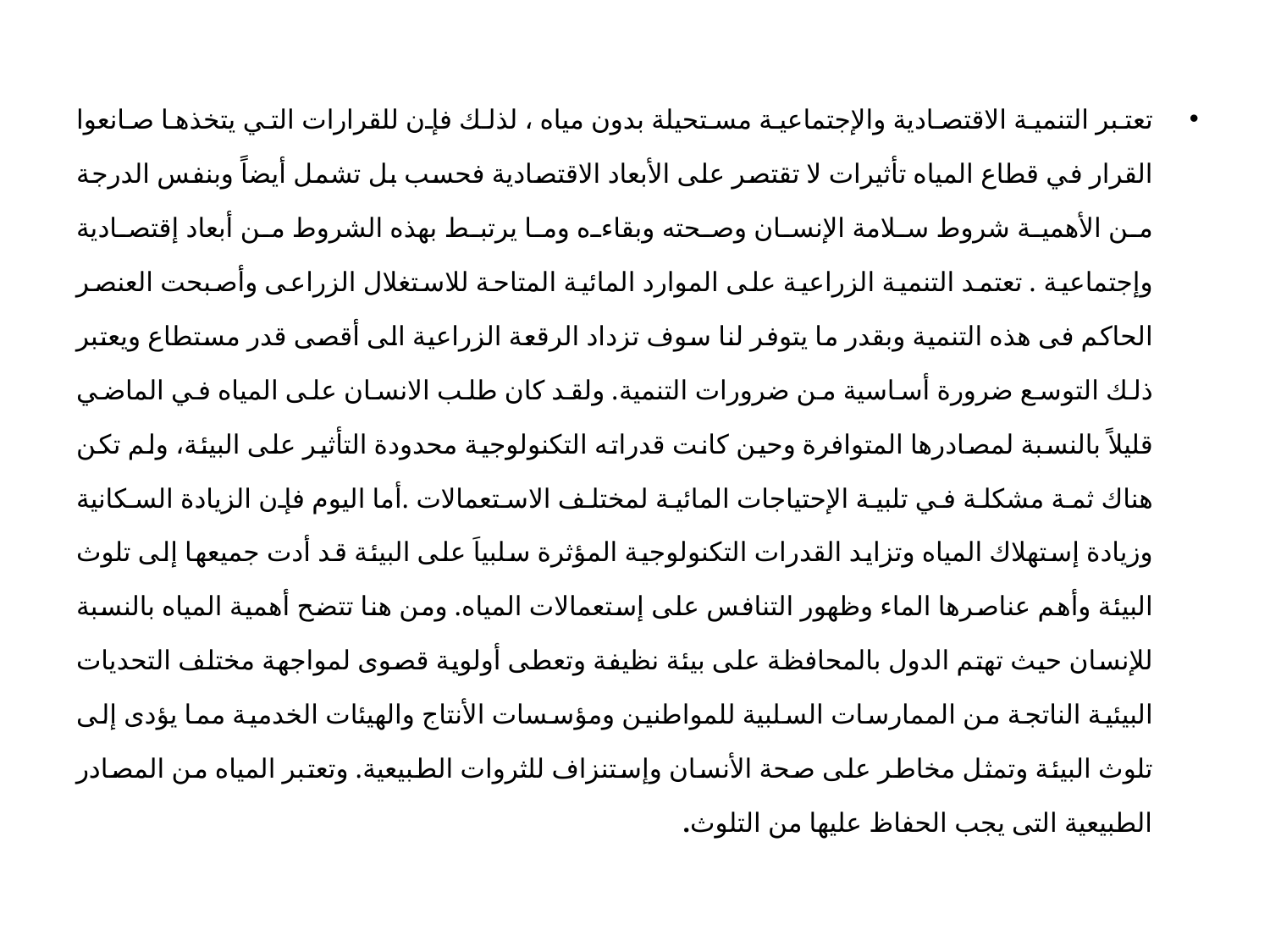

تعتبر التنمية الاقتصادية والإجتماعية مستحيلة بدون مياه ، لذلك فإن للقرارات التي يتخذها صانعوا القرار في قطاع المياه تأثيرات لا تقتصر على الأبعاد الاقتصادية فحسب بل تشمل أيضاً وبنفس الدرجة من الأهمية شروط سلامة الإنسان وصحته وبقاءه وما يرتبط بهذه الشروط من أبعاد إقتصادية وإجتماعية . تعتمد التنمية الزراعية على الموارد المائية المتاحة للاستغلال الزراعى وأصبحت العنصر الحاكم فى هذه التنمية وبقدر ما يتوفر لنا سوف تزداد الرقعة الزراعية الى أقصى قدر مستطاع ويعتبر ذلك التوسع ضرورة أساسية من ضرورات التنمية. ولقد كان طلب الانسان على المياه في الماضي قليلاً بالنسبة لمصادرها المتوافرة وحين كانت قدراته التكنولوجية محدودة التأثير على البيئة، ولم تكن هناك ثمة مشكلة في تلبية الإحتياجات المائية لمختلف الاستعمالات .أما اليوم فإن الزيادة السكانية وزيادة إستهلاك المياه وتزايد القدرات التكنولوجية المؤثرة سلبياَ على البيئة قد أدت جميعها إلى تلوث البيئة وأهم عناصرها الماء وظهور التنافس على إستعمالات المياه. ومن هنا تتضح أهمية المياه بالنسبة للإنسان حيث تهتم الدول بالمحافظة على بيئة نظيفة وتعطى أولوية قصوى لمواجهة مختلف التحديات البيئية الناتجة من الممارسات السلبية للمواطنين ومؤسسات الأنتاج والهيئات الخدمية مما يؤدى إلى تلوث البيئة وتمثل مخاطر على صحة الأنسان وإستنزاف للثروات الطبيعية. وتعتبر المياه من المصادر الطبيعية التى يجب الحفاظ عليها من التلوث.